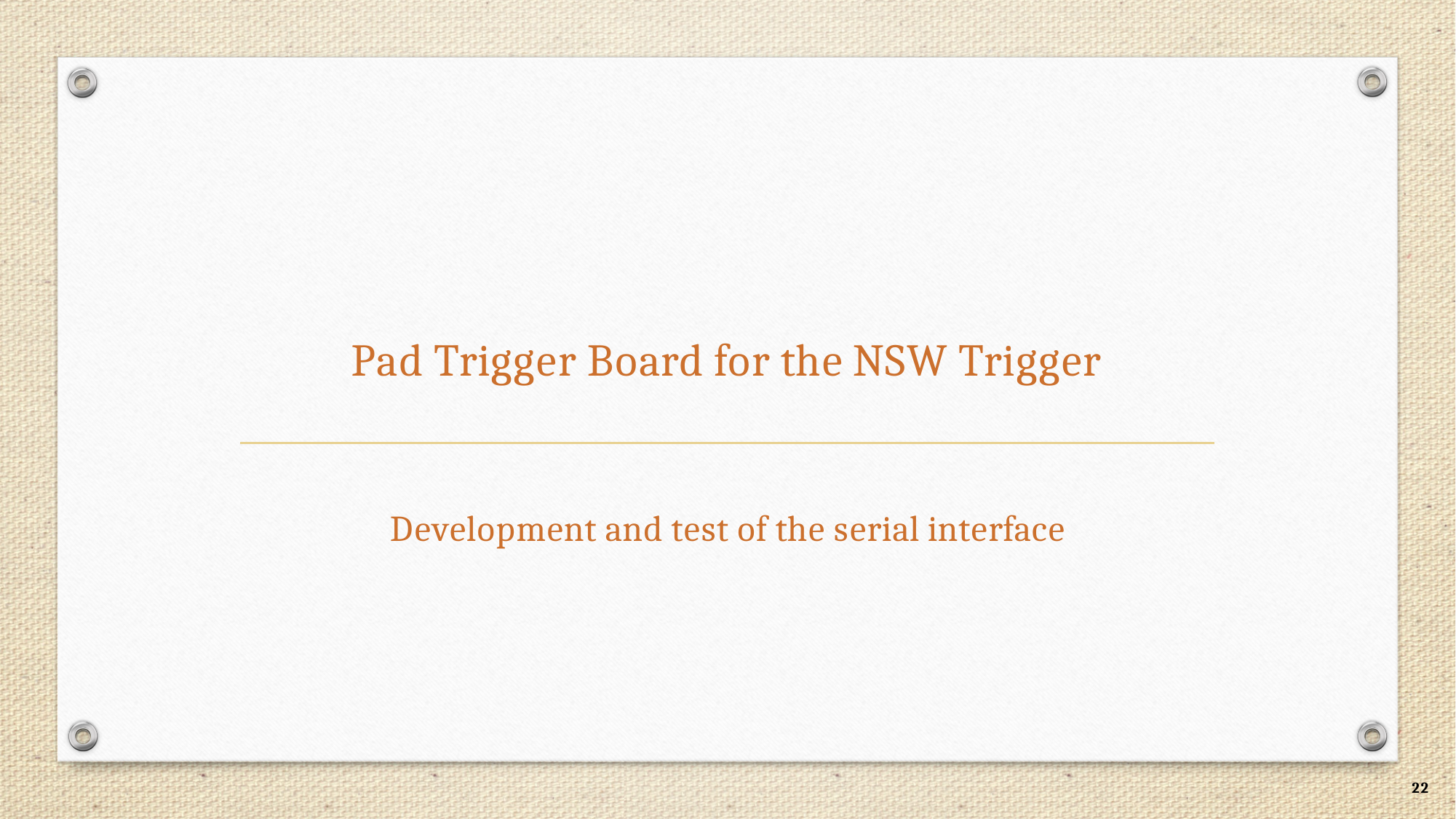

Pad Trigger Board for the NSW Trigger
Development and test of the serial interface
22